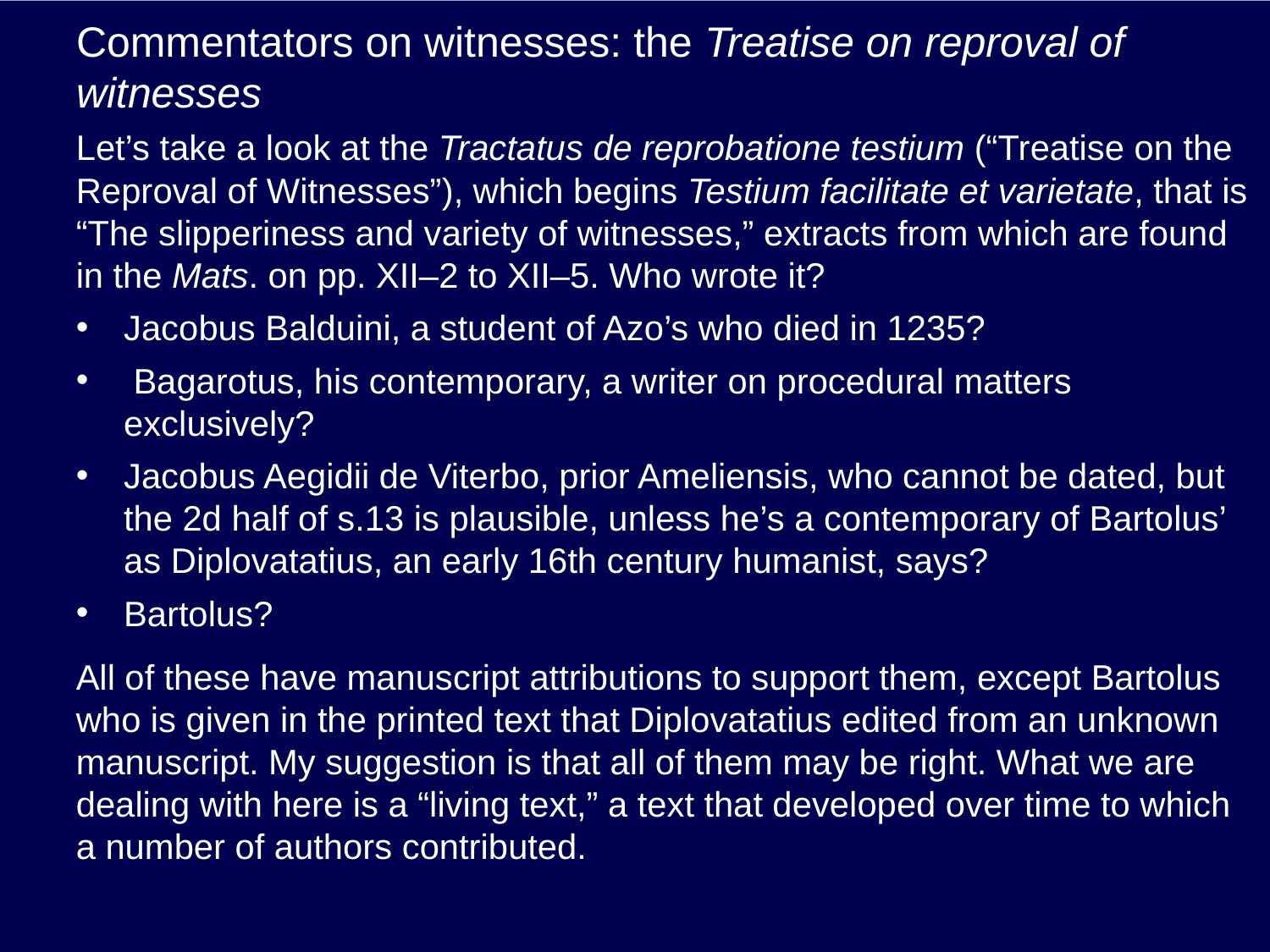

# Commentators on witnesses: the Treatise on reproval of witnesses

Let’s take a look at the Tractatus de reprobatione testium (“Treatise on the Reproval of Witnesses”), which begins Testium facilitate et varietate, that is “The slipperiness and variety of witnesses,” extracts from which are found in the Mats. on pp. XII–2 to XII–5. Who wrote it?

Jacobus Balduini, a student of Azo’s who died in 1235?

 Bagarotus, his contemporary, a writer on procedural matters exclusively?

Jacobus Aegidii de Viterbo, prior Ameliensis, who cannot be dated, but the 2d half of s.13 is plausible, unless he’s a contemporary of Bartolus’ as Diplovatatius, an early 16th century humanist, says?

Bartolus?

All of these have manuscript attributions to support them, except Bartolus who is given in the printed text that Diplovatatius edited from an unknown manuscript. My suggestion is that all of them may be right. What we are dealing with here is a “living text,” a text that developed over time to which a number of authors contributed.